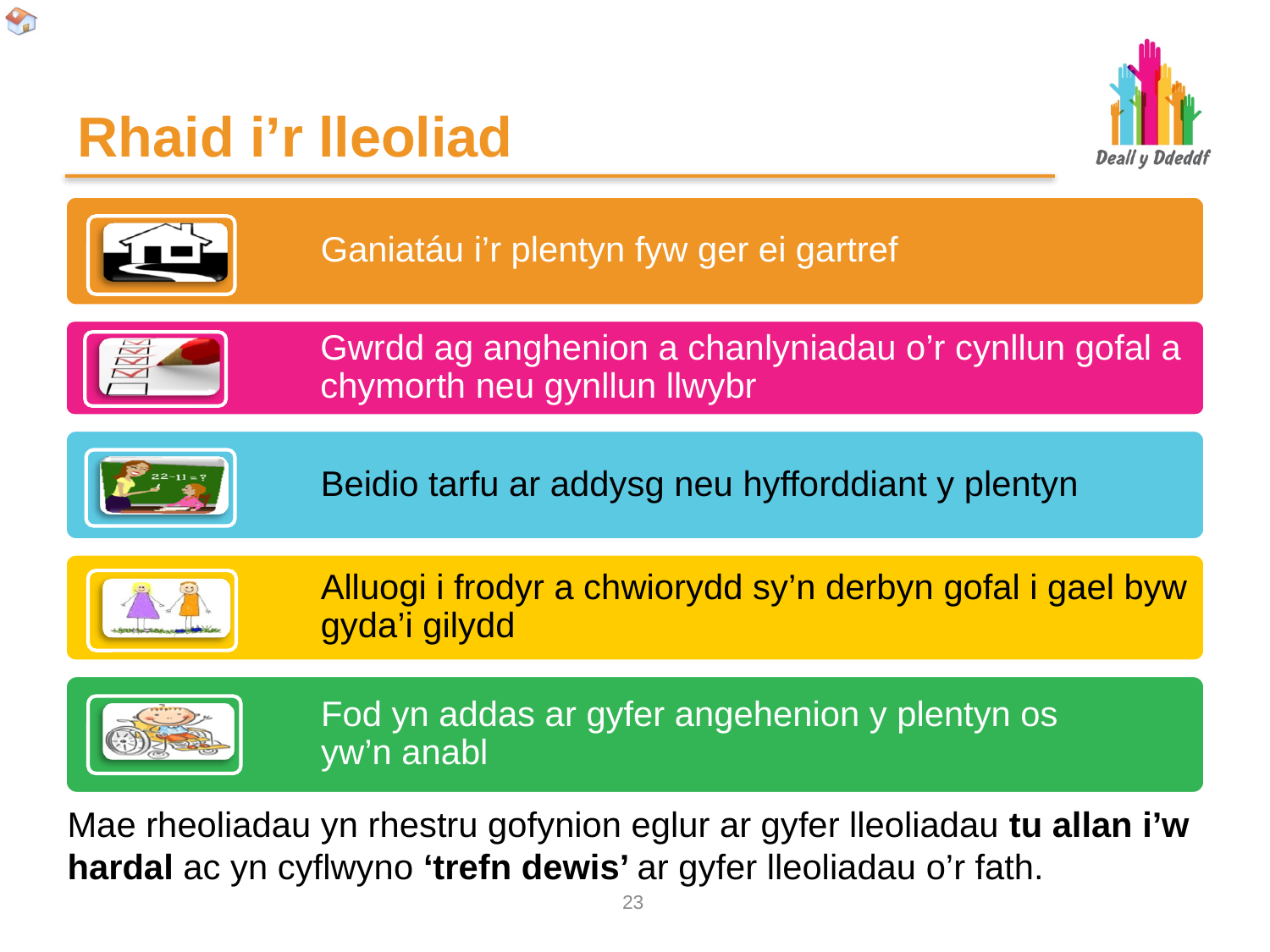

# Rhaid i’r lleoliad
Ganiatáu i’r plentyn fyw ger ei gartref
Gwrdd ag anghenion a chanlyniadau o’r cynllun gofal a chymorth neu gynllun llwybr
Beidio tarfu ar addysg neu hyfforddiant y plentyn
Alluogi i frodyr a chwiorydd sy’n derbyn gofal i gael byw gyda’i gilydd
Fod yn addas ar gyfer angehenion y plentyn os
yw’n anabl
Mae rheoliadau yn rhestru gofynion eglur ar gyfer lleoliadau tu allan i’w hardal ac yn cyflwyno ‘trefn dewis’ ar gyfer lleoliadau o’r fath.
23